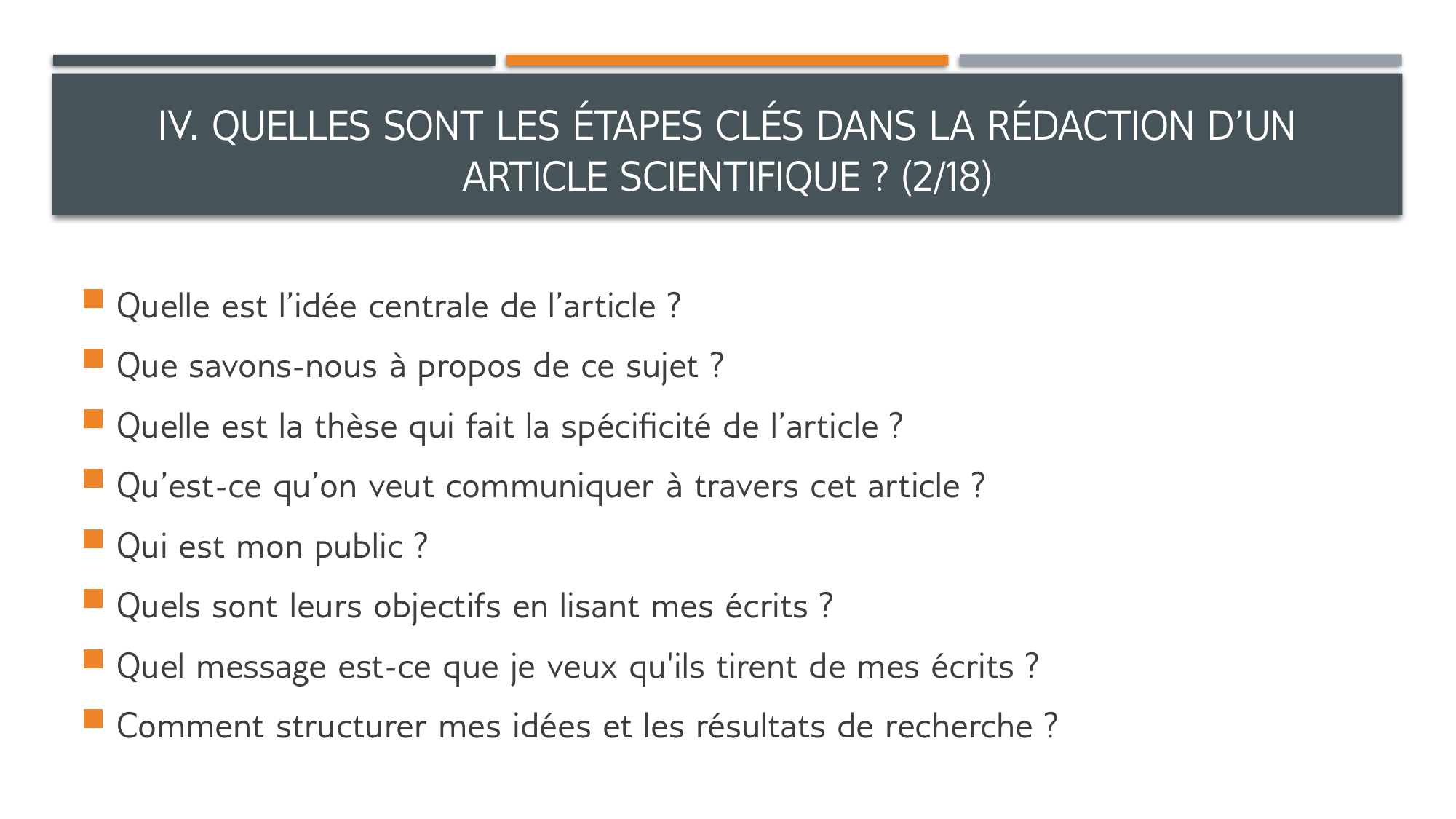

# IV. Quelles sont les étapes clés dans la rédaction d’un article scientifique ? (2/18)
Quelle est l’idée centrale de l’article ?
Que savons-nous à propos de ce sujet ?
Quelle est la thèse qui fait la spécificité de l’article ?
Qu’est-ce qu’on veut communiquer à travers cet article ?
Qui est mon public ?
Quels sont leurs objectifs en lisant mes écrits ?
Quel message est-ce que je veux qu'ils tirent de mes écrits ?
Comment structurer mes idées et les résultats de recherche ?